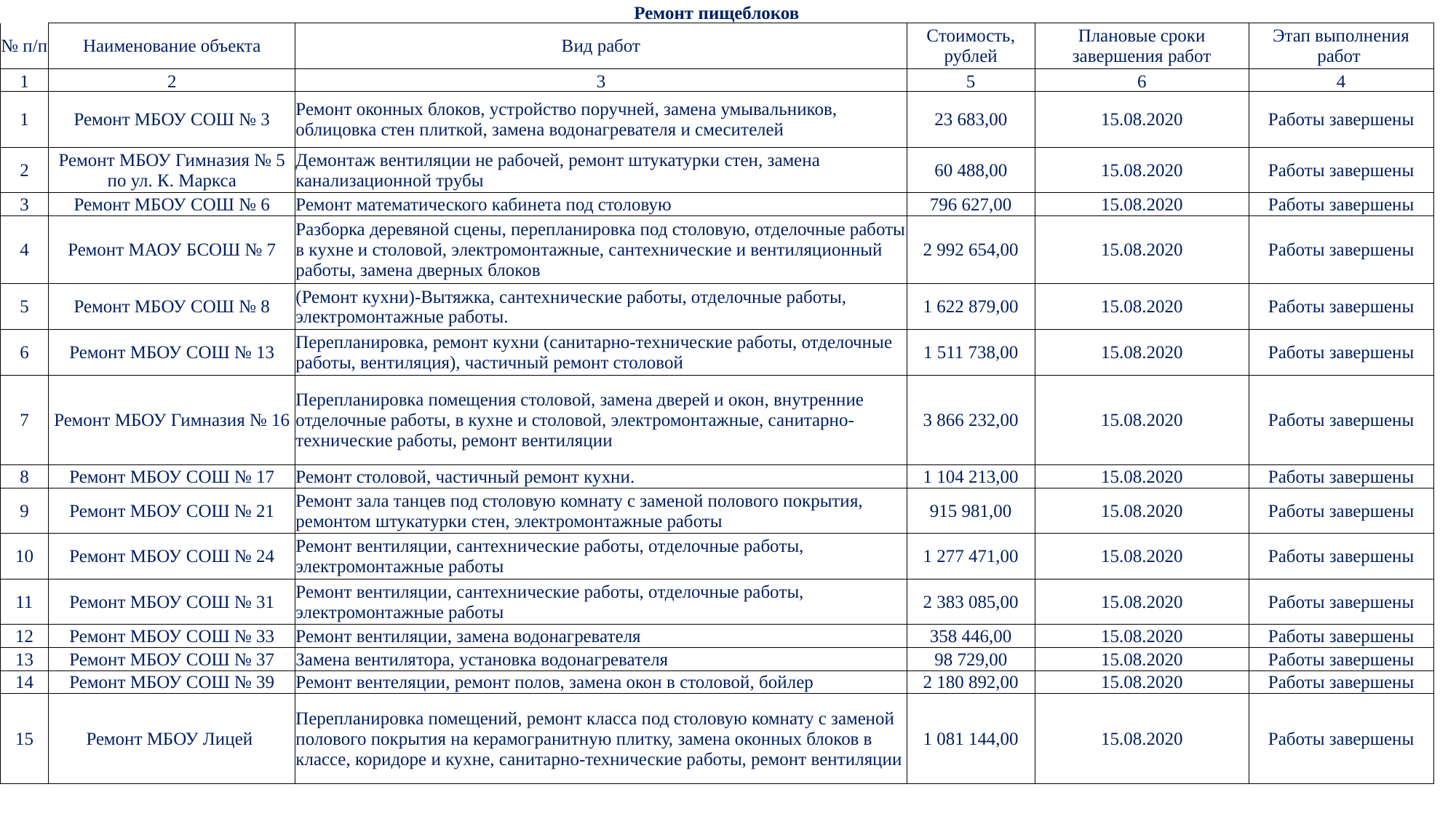

| Ремонт пищеблоков |  |  |  |  |  |
| --- | --- | --- | --- | --- | --- |
| № п/п | Наименование объекта | Вид работ | Cтоимость, рублей | Плановые сроки завершения работ | Этап выполнения работ |
| 1 | 2 | 3 | 5 | 6 | 4 |
| 1 | Ремонт МБОУ СОШ № 3 | Ремонт оконных блоков, устройство поручней, замена умывальников, облицовка стен плиткой, замена водонагревателя и смесителей | 23 683,00 | 15.08.2020 | Работы завершены |
| 2 | Ремонт МБОУ Гимназия № 5 по ул. К. Маркса | Демонтаж вентиляции не рабочей, ремонт штукатурки стен, замена канализационной трубы | 60 488,00 | 15.08.2020 | Работы завершены |
| 3 | Ремонт МБОУ СОШ № 6 | Ремонт математического кабинета под столовую | 796 627,00 | 15.08.2020 | Работы завершены |
| 4 | Ремонт МАОУ БСОШ № 7 | Разборка деревяной сцены, перепланировка под столовую, отделочные работы в кухне и столовой, электромонтажные, сантехнические и вентиляционный работы, замена дверных блоков | 2 992 654,00 | 15.08.2020 | Работы завершены |
| 5 | Ремонт МБОУ СОШ № 8 | (Ремонт кухни)-Вытяжка, сантехнические работы, отделочные работы, электромонтажные работы. | 1 622 879,00 | 15.08.2020 | Работы завершены |
| 6 | Ремонт МБОУ СОШ № 13 | Перепланировка, ремонт кухни (санитарно-технические работы, отделочные работы, вентиляция), частичный ремонт столовой | 1 511 738,00 | 15.08.2020 | Работы завершены |
| 7 | Ремонт МБОУ Гимназия № 16 | Перепланировка помещения столовой, замена дверей и окон, внутренние отделочные работы, в кухне и столовой, электромонтажные, санитарно-технические работы, ремонт вентиляции | 3 866 232,00 | 15.08.2020 | Работы завершены |
| 8 | Ремонт МБОУ СОШ № 17 | Ремонт столовой, частичный ремонт кухни. | 1 104 213,00 | 15.08.2020 | Работы завершены |
| 9 | Ремонт МБОУ СОШ № 21 | Ремонт зала танцев под столовую комнату с заменой полового покрытия, ремонтом штукатурки стен, электромонтажные работы | 915 981,00 | 15.08.2020 | Работы завершены |
| 10 | Ремонт МБОУ СОШ № 24 | Ремонт вентиляции, сантехнические работы, отделочные работы, электромонтажные работы | 1 277 471,00 | 15.08.2020 | Работы завершены |
| 11 | Ремонт МБОУ СОШ № 31 | Ремонт вентиляции, сантехнические работы, отделочные работы, электромонтажные работы | 2 383 085,00 | 15.08.2020 | Работы завершены |
| 12 | Ремонт МБОУ СОШ № 33 | Ремонт вентиляции, замена водонагревателя | 358 446,00 | 15.08.2020 | Работы завершены |
| 13 | Ремонт МБОУ СОШ № 37 | Замена вентилятора, установка водонагревателя | 98 729,00 | 15.08.2020 | Работы завершены |
| 14 | Ремонт МБОУ СОШ № 39 | Ремонт вентеляции, ремонт полов, замена окон в столовой, бойлер | 2 180 892,00 | 15.08.2020 | Работы завершены |
| 15 | Ремонт МБОУ Лицей | Перепланировка помещений, ремонт класса под столовую комнату с заменой полового покрытия на керамогранитную плитку, замена оконных блоков в классе, коридоре и кухне, санитарно-технические работы, ремонт вентиляции | 1 081 144,00 | 15.08.2020 | Работы завершены |